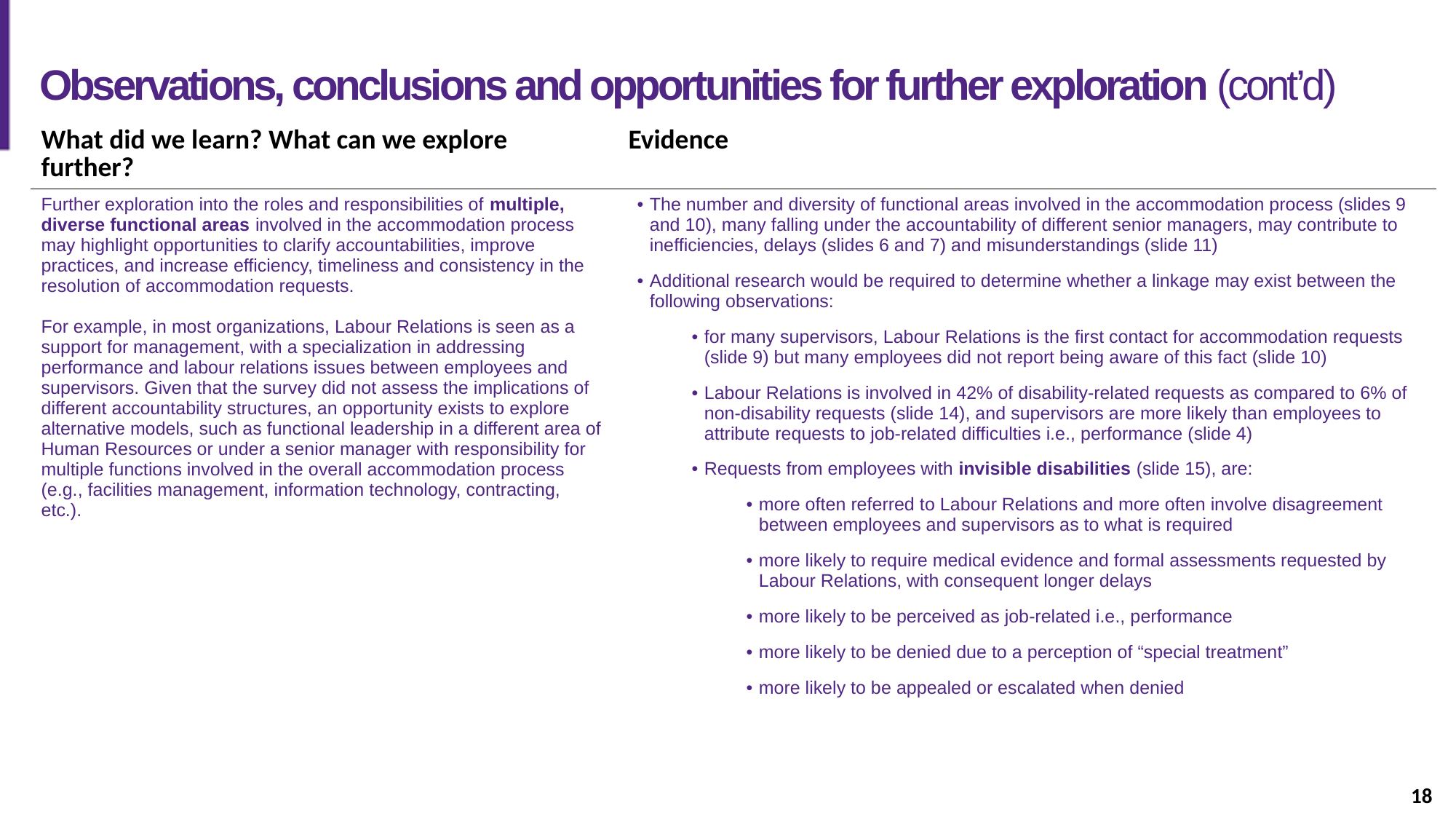

Slide description: The third of three slides with text providing observations and conclusions about the research.
# Observations, conclusions and opportunities for further exploration (cont’d)
| What did we learn? What can we explore further? | Evidence |
| --- | --- |
| Further exploration into the roles and responsibilities of multiple, diverse functional areas involved in the accommodation process may highlight opportunities to clarify accountabilities, improve practices, and increase efficiency, timeliness and consistency in the resolution of accommodation requests. For example, in most organizations, Labour Relations is seen as a support for management, with a specialization in addressing performance and labour relations issues between employees and supervisors. Given that the survey did not assess the implications of different accountability structures, an opportunity exists to explore alternative models, such as functional leadership in a different area of Human Resources or under a senior manager with responsibility for multiple functions involved in the overall accommodation process (e.g., facilities management, information technology, contracting, etc.). | The number and diversity of functional areas involved in the accommodation process (slides 9 and 10), many falling under the accountability of different senior managers, may contribute to inefficiencies, delays (slides 6 and 7) and misunderstandings (slide 11) Additional research would be required to determine whether a linkage may exist between the following observations: for many supervisors, Labour Relations is the first contact for accommodation requests (slide 9) but many employees did not report being aware of this fact (slide 10) Labour Relations is involved in 42% of disability-related requests as compared to 6% of non-disability requests (slide 14), and supervisors are more likely than employees to attribute requests to job-related difficulties i.e., performance (slide 4) Requests from employees with invisible disabilities (slide 15), are: more often referred to Labour Relations and more often involve disagreement between employees and supervisors as to what is required more likely to require medical evidence and formal assessments requested by Labour Relations, with consequent longer delays more likely to be perceived as job-related i.e., performance more likely to be denied due to a perception of “special treatment” more likely to be appealed or escalated when denied |
18